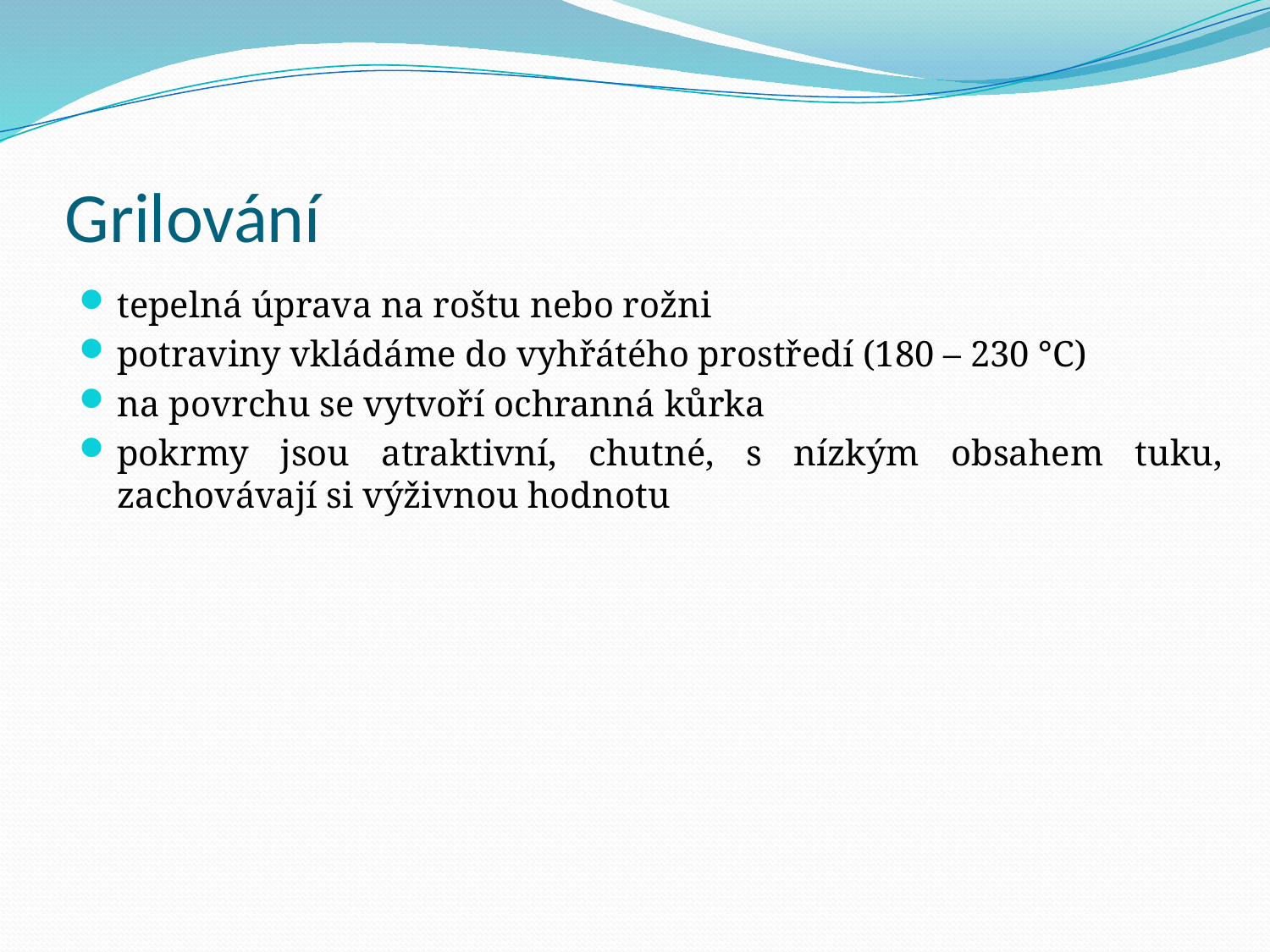

# Grilování
tepelná úprava na roštu nebo rožni
potraviny vkládáme do vyhřátého prostředí (180 – 230 °C)
na povrchu se vytvoří ochranná kůrka
pokrmy jsou atraktivní, chutné, s nízkým obsahem tuku, zachovávají si výživnou hodnotu